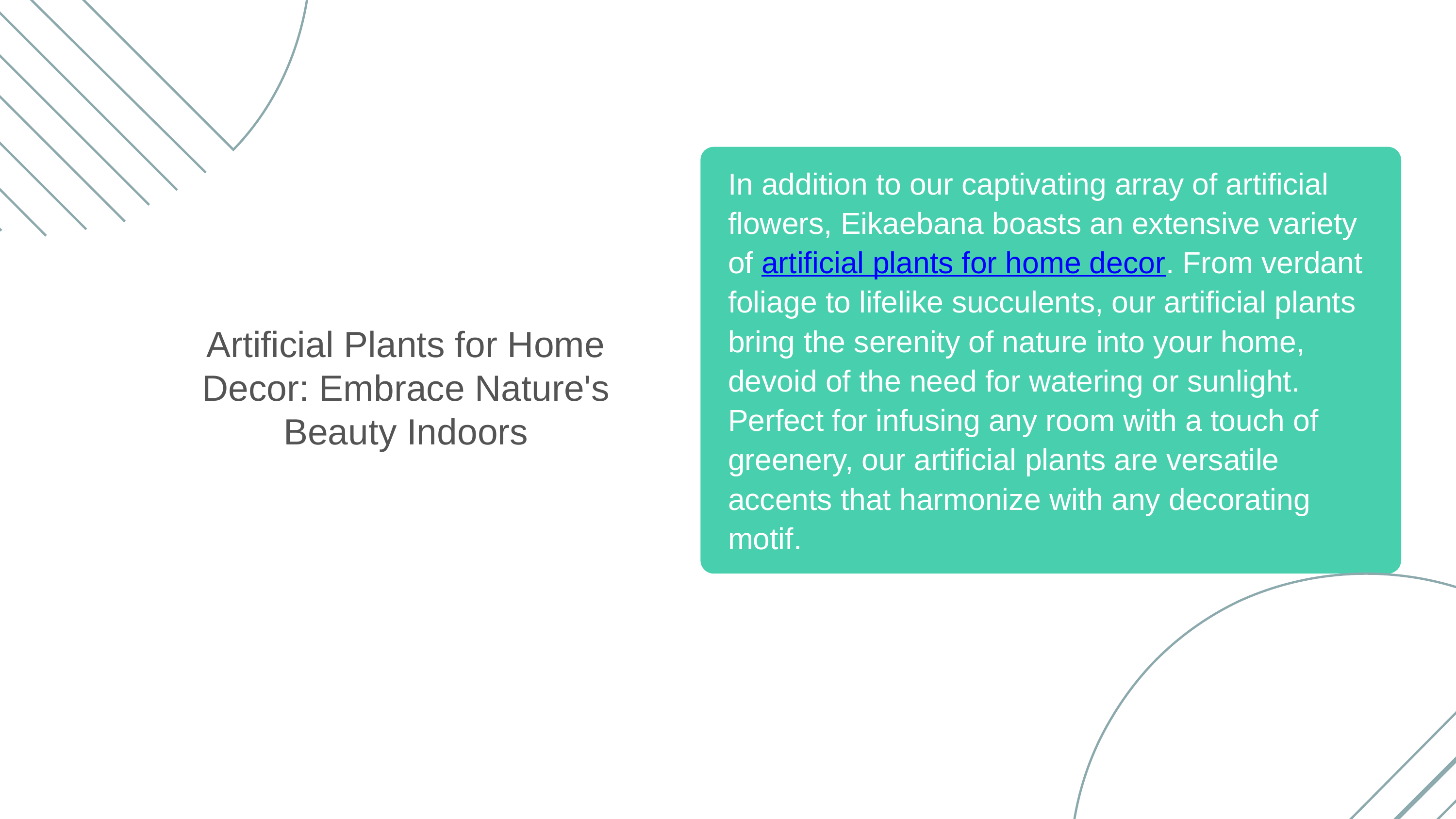

In addition to our captivating array of artificial flowers, Eikaebana boasts an extensive variety of artificial plants for home decor. From verdant foliage to lifelike succulents, our artificial plants bring the serenity of nature into your home, devoid of the need for watering or sunlight. Perfect for infusing any room with a touch of greenery, our artificial plants are versatile accents that harmonize with any decorating motif.
Artificial Plants for Home Decor: Embrace Nature's Beauty Indoors